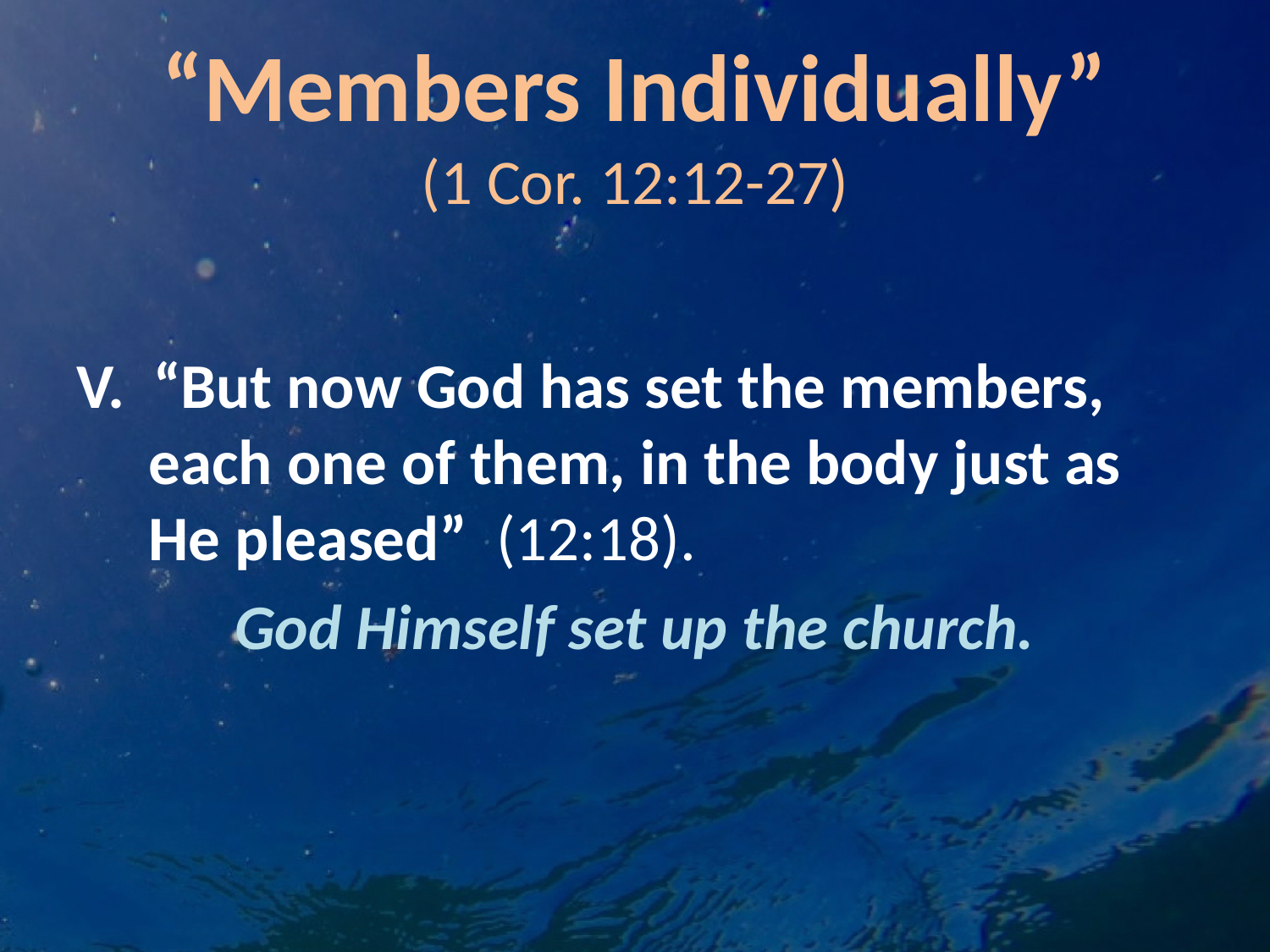

# “Members Individually” (1 Cor. 12:12-27)
V.  “But now God has set the members, each one of them, in the body just as He pleased”  (12:18).
God Himself set up the church.